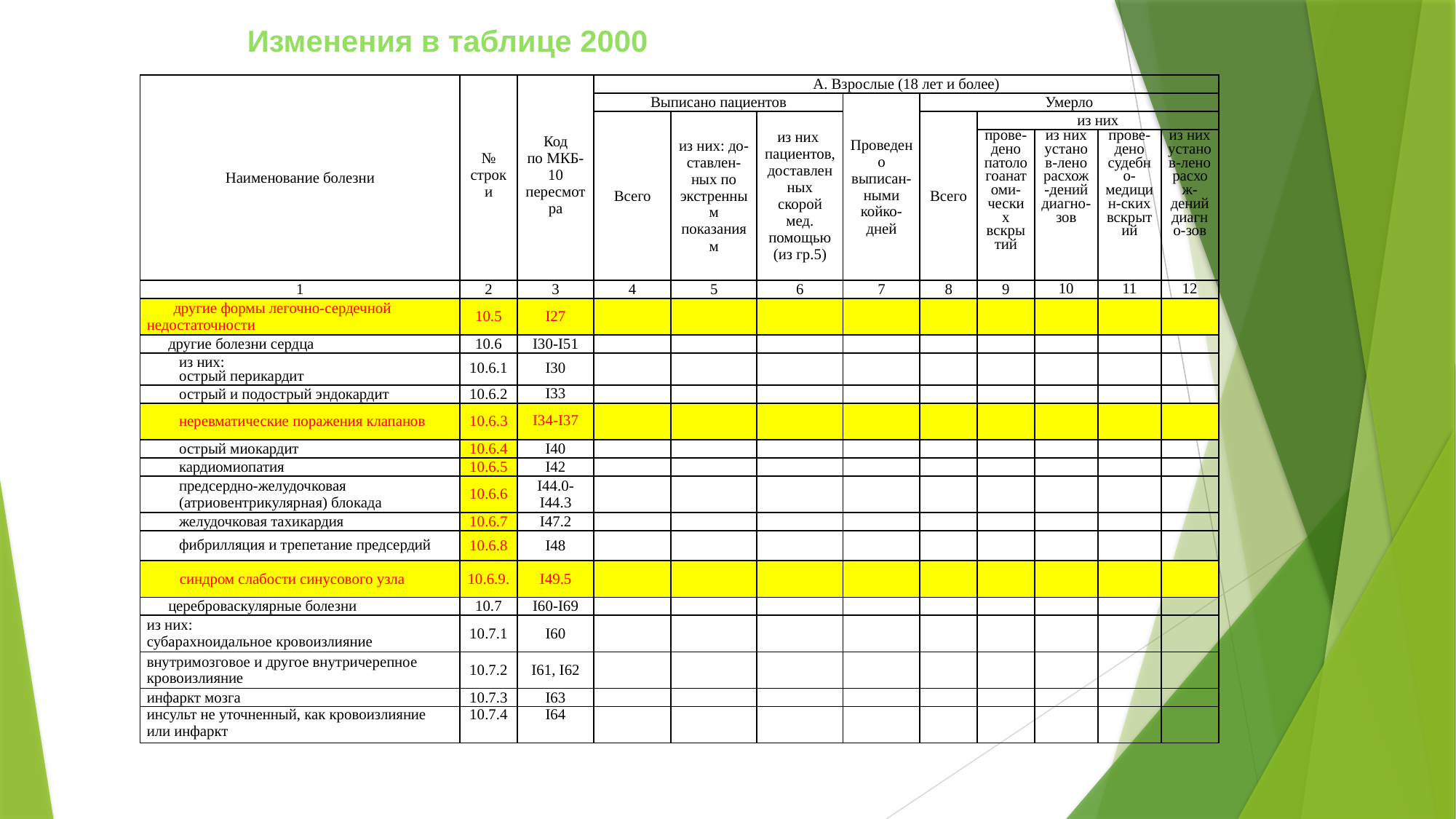

# Изменения в таблице 2000
| Наименование болезни | № строки | Код по МКБ-10 пересмотра | А. Взрослые (18 лет и более) |  |  |  |  |  |  |  |  |
| --- | --- | --- | --- | --- | --- | --- | --- | --- | --- | --- | --- |
|  |  |  | Выписано пациентов |  |  | Проведено выписан- ными койко-дней | Умерло |  |  |  |  |
|  |  |  | Всего | из них: до- ставлен- ных по экстренным показаниям | из них пациентов, доставленных скорой мед. помощью (из гр.5) |  | Всего | из них |  |  |  |
|  |  |  |  |  |  |  |  | прове- дено патологоанатоми-ческих вскрытий | из них установ-лено расхож-дений диагно-зов | прове-дено судебно-медицин-ских вскрытий | из них установ-лено расхож-дений диагно-зов |
| 1 | 2 | 3 | 4 | 5 | 6 | 7 | 8 | 9 | 10 | 11 | 12 |
| другие формы легочно-сердечной недостаточности | 10.5 | I27 |  |  |  |  |  |  |  |  |  |
| другие болезни сердца | 10.6 | I30-I51 |  |  |  |  |  |  |  |  |  |
| из них: острый перикардит | 10.6.1 | I30 |  |  |  |  |  |  |  |  |  |
| острый и подострый эндокардит | 10.6.2 | I33 |  |  |  |  |  |  |  |  |  |
| неревматические поражения клапанов | 10.6.3 | I34-I37 |  |  |  |  |  |  |  |  |  |
| острый миокардит | 10.6.4 | I40 |  |  |  |  |  |  |  |  |  |
| кардиомиопатия | 10.6.5 | I42 |  |  |  |  |  |  |  |  |  |
| предсердно-желудочковая (атриовентрикулярная) блокада | 10.6.6 | I44.0-I44.3 |  |  |  |  |  |  |  |  |  |
| желудочковая тахикардия | 10.6.7 | I47.2 |  |  |  |  |  |  |  |  |  |
| фибрилляция и трепетание предсердий | 10.6.8 | I48 |  |  |  |  |  |  |  |  |  |
| синдром слабости синусового узла | 10.6.9. | I49.5 |  |  |  |  |  |  |  |  |  |
| цереброваскулярные болезни | 10.7 | I60-I69 |  |  |  |  |  |  |  |  |  |
| из них: субарахноидальное кровоизлияние | 10.7.1 | I60 |  |  |  |  |  |  |  |  |  |
| внутримозговое и другое внутричерепное кровоизлияние | 10.7.2 | I61, I62 |  |  |  |  |  |  |  |  |  |
| инфаркт мозга | 10.7.3 | I63 |  |  |  |  |  |  |  |  |  |
| инсульт не уточненный, как кровоизлияние или инфаркт | 10.7.4 | I64 |  |  |  |  |  |  |  |  |  |